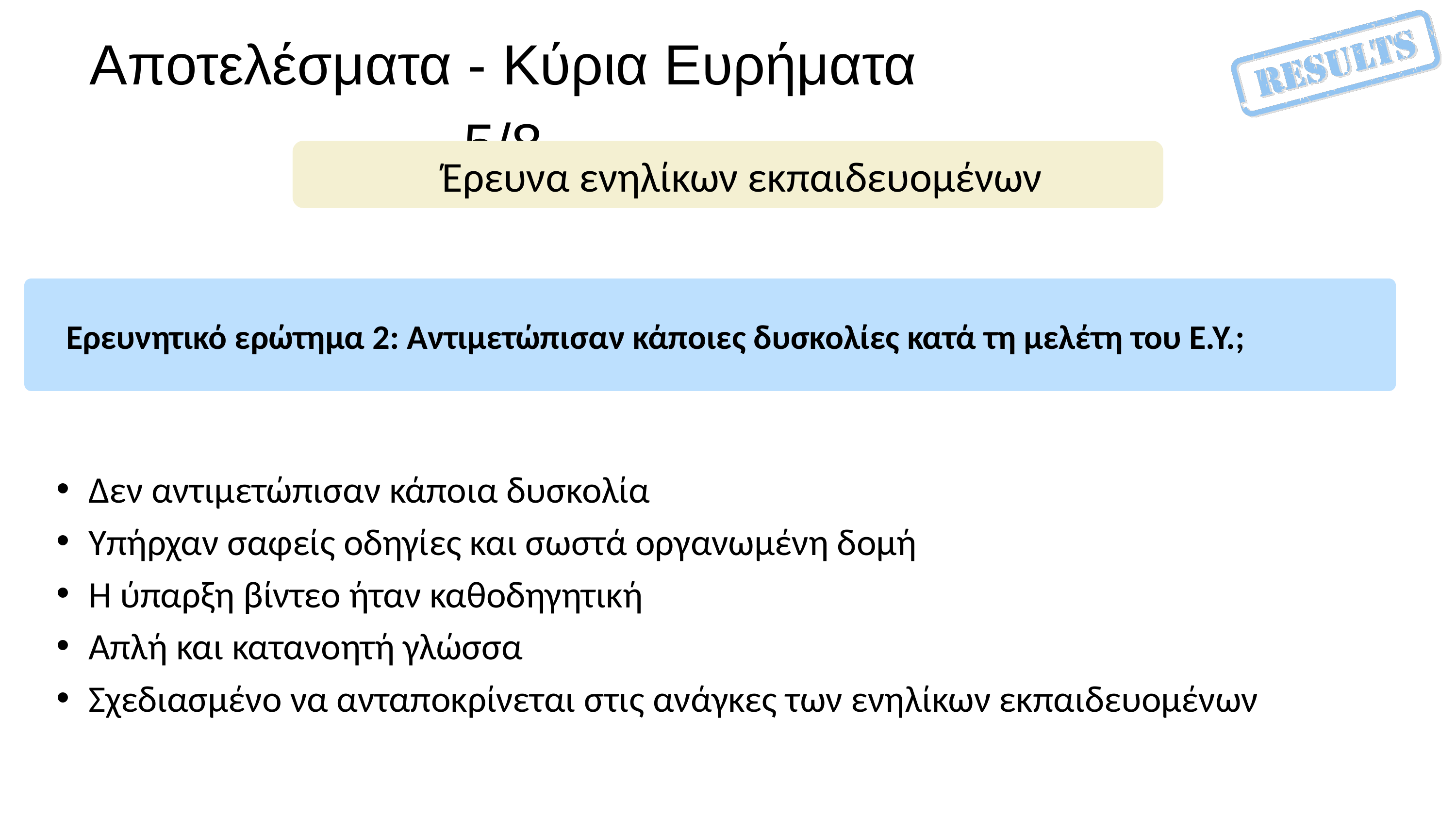

Αποτελέσματα - Κύρια Ευρήματα 5/8

Έρευνα ενηλίκων εκπαιδευομένων

Ερευνητικό ερώτημα 2: Αντιμετώπισαν κάποιες δυσκολίες κατά τη μελέτη του Ε.Υ.;
Δεν αντιμετώπισαν κάποια δυσκολία
Υπήρχαν σαφείς οδηγίες και σωστά οργανωμένη δομή
Η ύπαρξη βίντεο ήταν καθοδηγητική
Απλή και κατανοητή γλώσσα
Σχεδιασμένο να ανταποκρίνεται στις ανάγκες των ενηλίκων εκπαιδευομένων